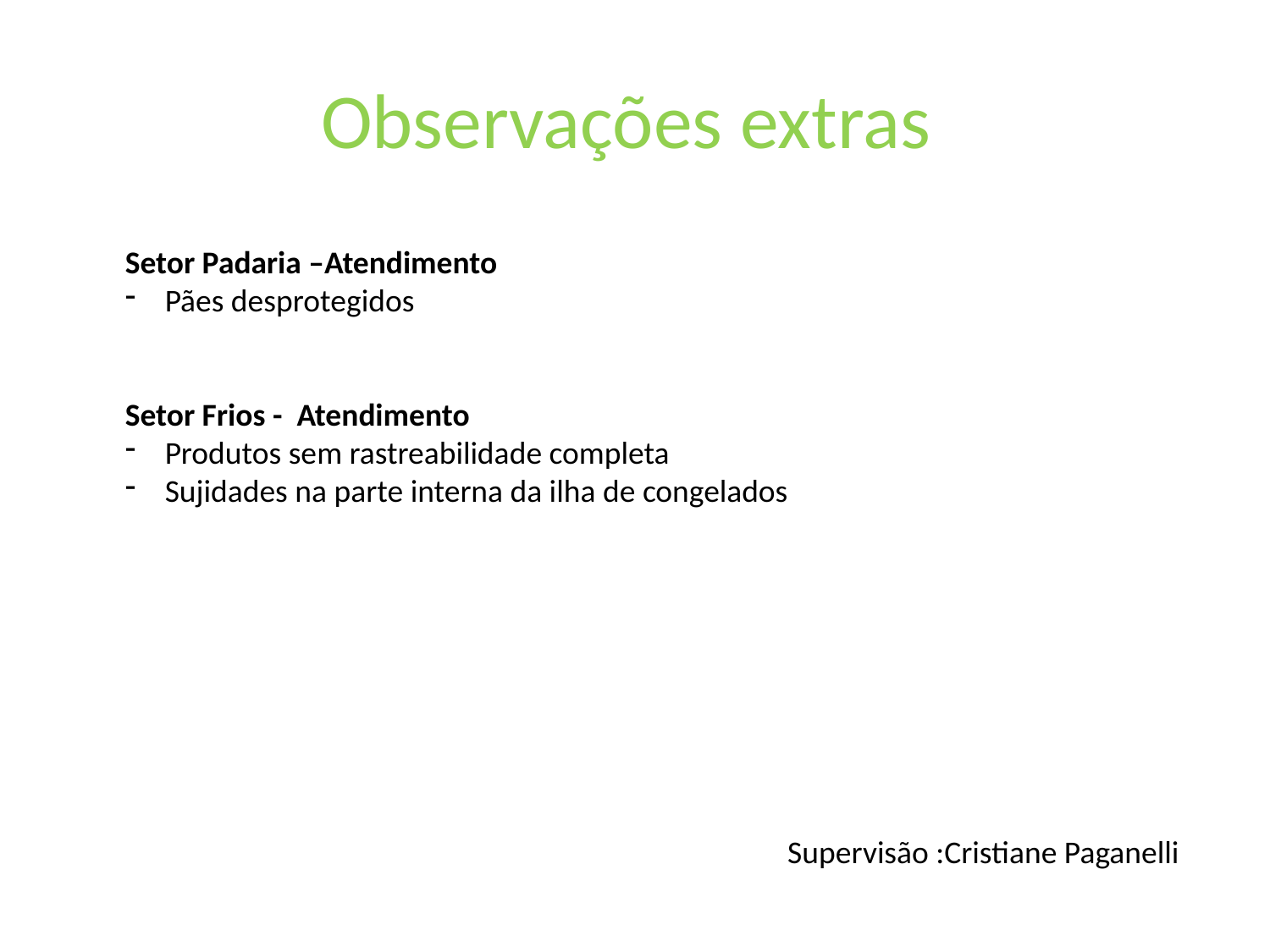

# Observações extras
Setor Padaria –Atendimento
Pães desprotegidos

Setor Frios -  Atendimento
Produtos sem rastreabilidade completa
Sujidades na parte interna da ilha de congelados

Supervisão :Cristiane Paganelli